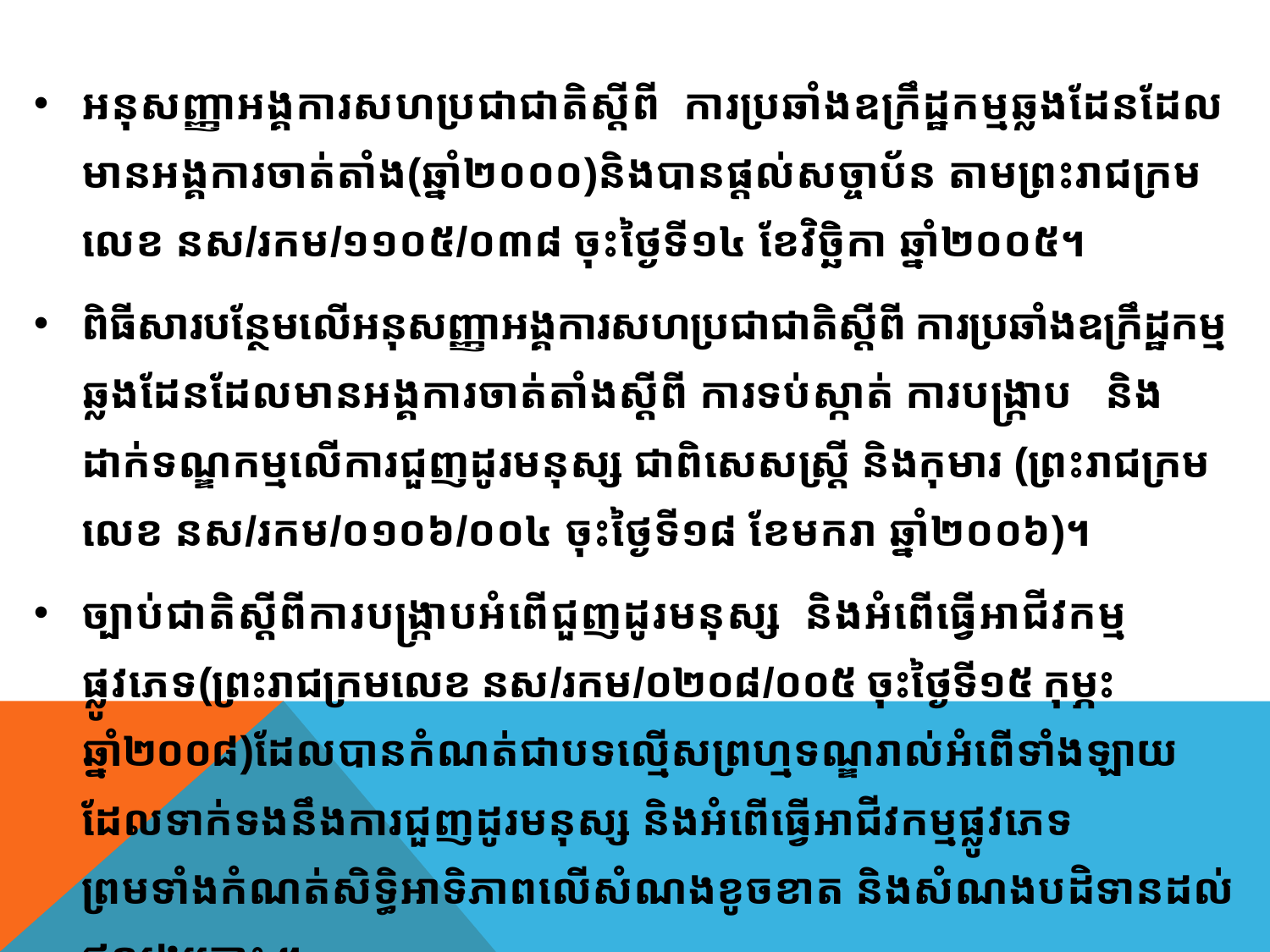

អនុសញ្ញាអង្គការសហប្រជាជាតិស្តីពី  ការប្រឆាំងឧក្រឹដ្ឋកម្មឆ្លងដែនដែលមានអង្គការចាត់តាំង(ឆ្នាំ២០០០)និងបានផ្តល់សច្ចាប័ន តាមព្រះរាជក្រមលេខ នស/រកម/១១០៥/០៣៨ ចុះថ្ងៃទី១៤ ខែវិច្ឆិកា ឆ្នាំ២០០៥។
ពិធីសារបន្ថែមលើអនុសញ្ញាអង្គការសហប្រជាជាតិស្តីពី ការប្រឆាំងឧក្រឹដ្ឋកម្មឆ្លងដែនដែលមានអង្គការចាត់តាំងស្តីពី ការទប់ស្កាត់ ការបង្ក្រាប   និងដាក់ទណ្ឌកម្មលើការជួញដូរមនុស្ស ​ជាពិសេសស្ត្រី និងកុមារ (ព្រះរាជក្រមលេខ នស/រកម/០១០៦/០០៤ ចុះថ្ងៃទី១៨ ខែមករា ឆ្នាំ២០០៦)។
ច្បាប់ជាតិស្តីពីការបង្ក្រាបអំពើជួញដូរមនុស្ស  និងអំពើធ្វើអាជីវកម្មផ្លូវភេទ(ព្រះរាជក្រមលេខ នស/រកម/០២០៨/០០៥ ចុះថ្ងៃទី១៥ កុម្ភះ ឆ្នាំ២០០៨)ដែលបានកំណត់ជាបទល្មើសព្រហ្មទណ្ឌ​រាល់អំពើទាំងឡាយដែលទាក់ទងនឹងការជួញដូរមនុស្ស និងអំពើធ្វើអាជីវកម្មផ្លូវភេទ    ព្រមទាំងកំណត់សិទ្ធិអាទិភាពលើសំណងខូចខាត និងសំណងបដិទានដល់ជនរងគ្រោះ ។